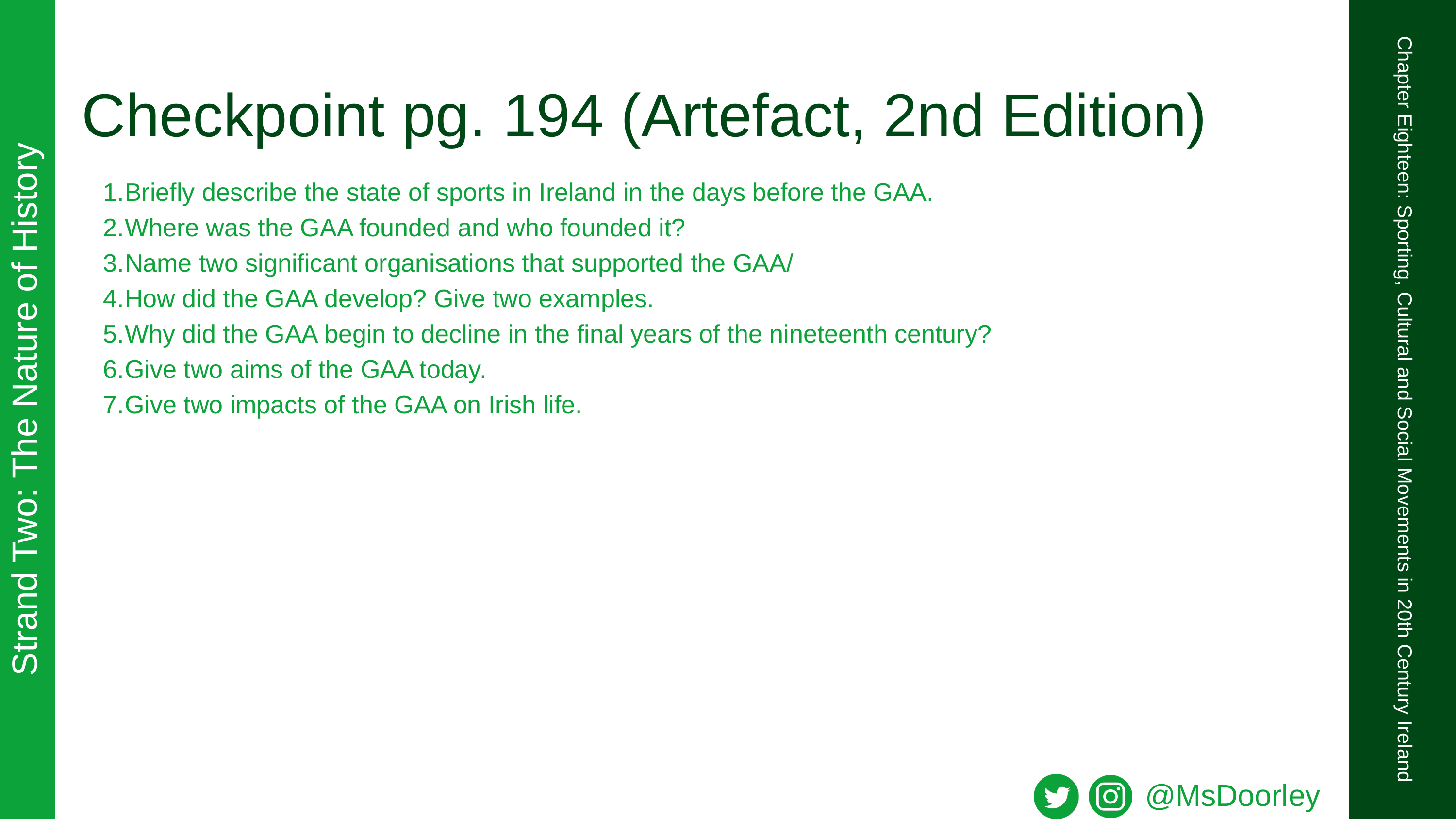

Checkpoint pg. 194 (Artefact, 2nd Edition)
Briefly describe the state of sports in Ireland in the days before the GAA.
Where was the GAA founded and who founded it?
Name two significant organisations that supported the GAA/
How did the GAA develop? Give two examples.
Why did the GAA begin to decline in the final years of the nineteenth century?
Give two aims of the GAA today.
Give two impacts of the GAA on Irish life.
Strand Two: The Nature of History
Chapter Eighteen: Sporting, Cultural and Social Movements in 20th Century Ireland

@MsDoorley